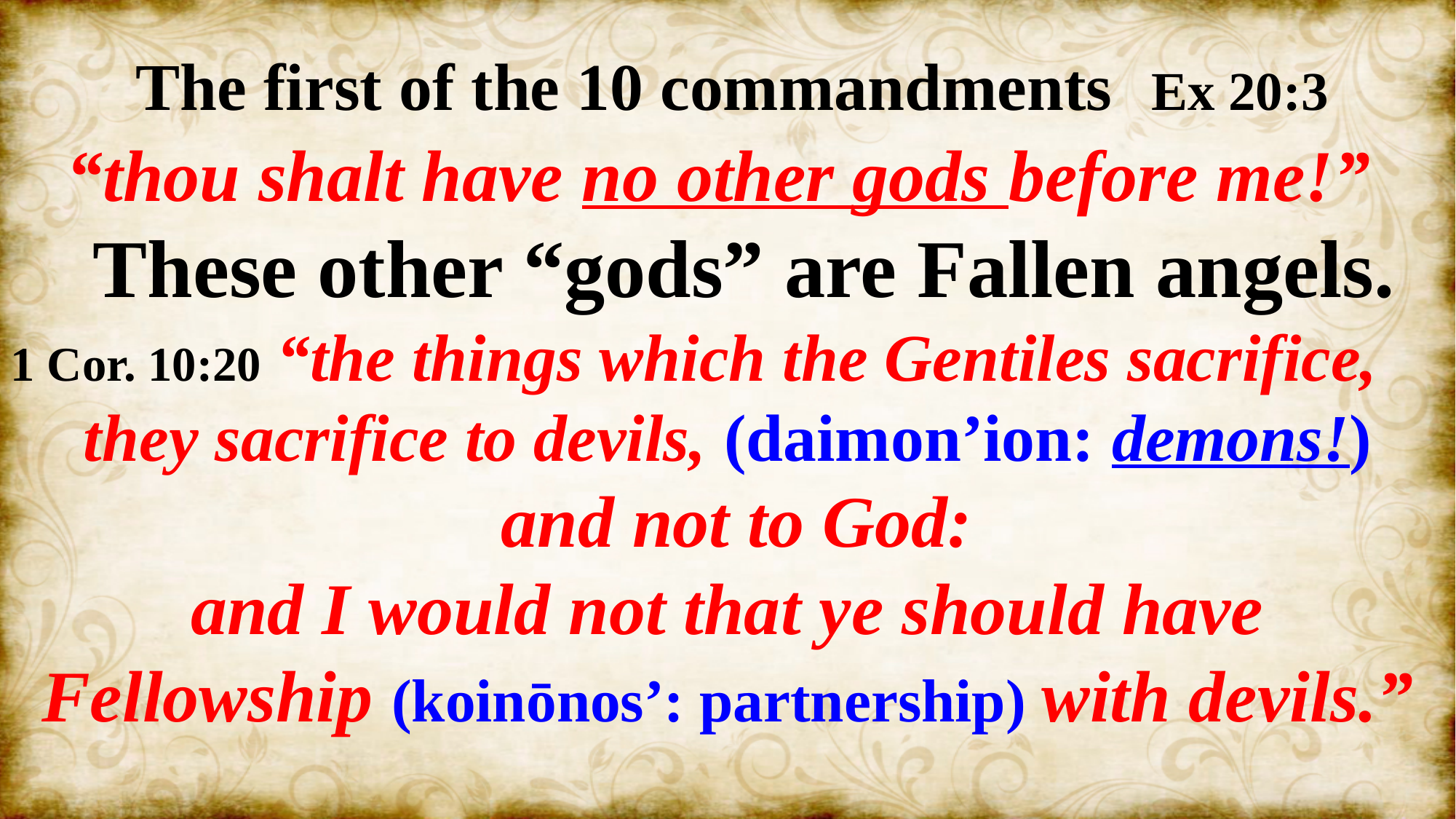

The first of the 10 commandments  Ex 20:3
“thou shalt have no other gods before me!”
    These other “gods” are Fallen angels.
1 Cor. 10:20 “the things which the Gentiles sacrifice,
they sacrifice to devils, (daimon’ion: demons!)
 and not to God:
 and I would not that ye should have
Fellowship (koinōnos’: partnership) with devils.”